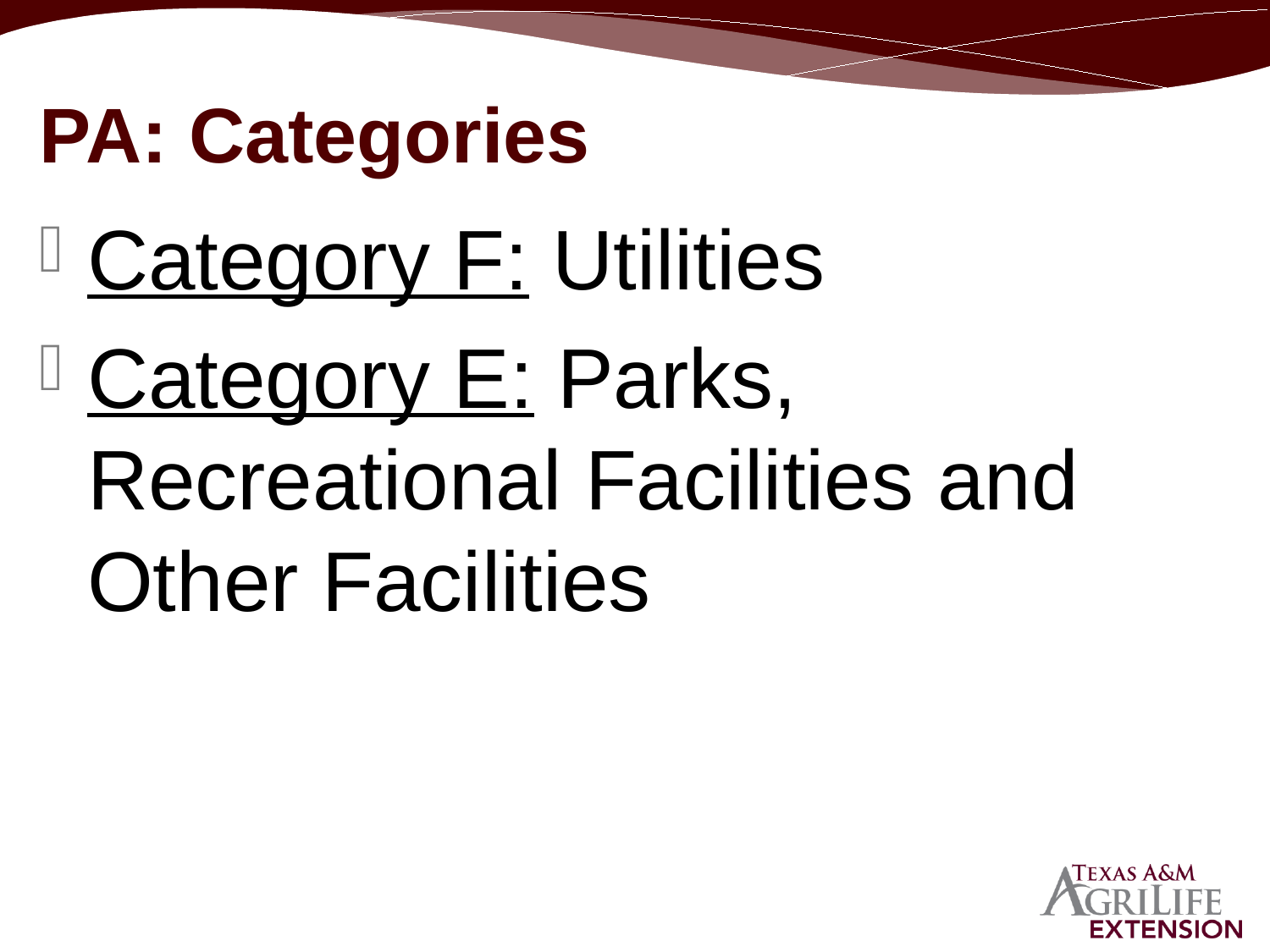

# PA: Categories
Category F: Utilities
Category E: Parks, Recreational Facilities and Other Facilities